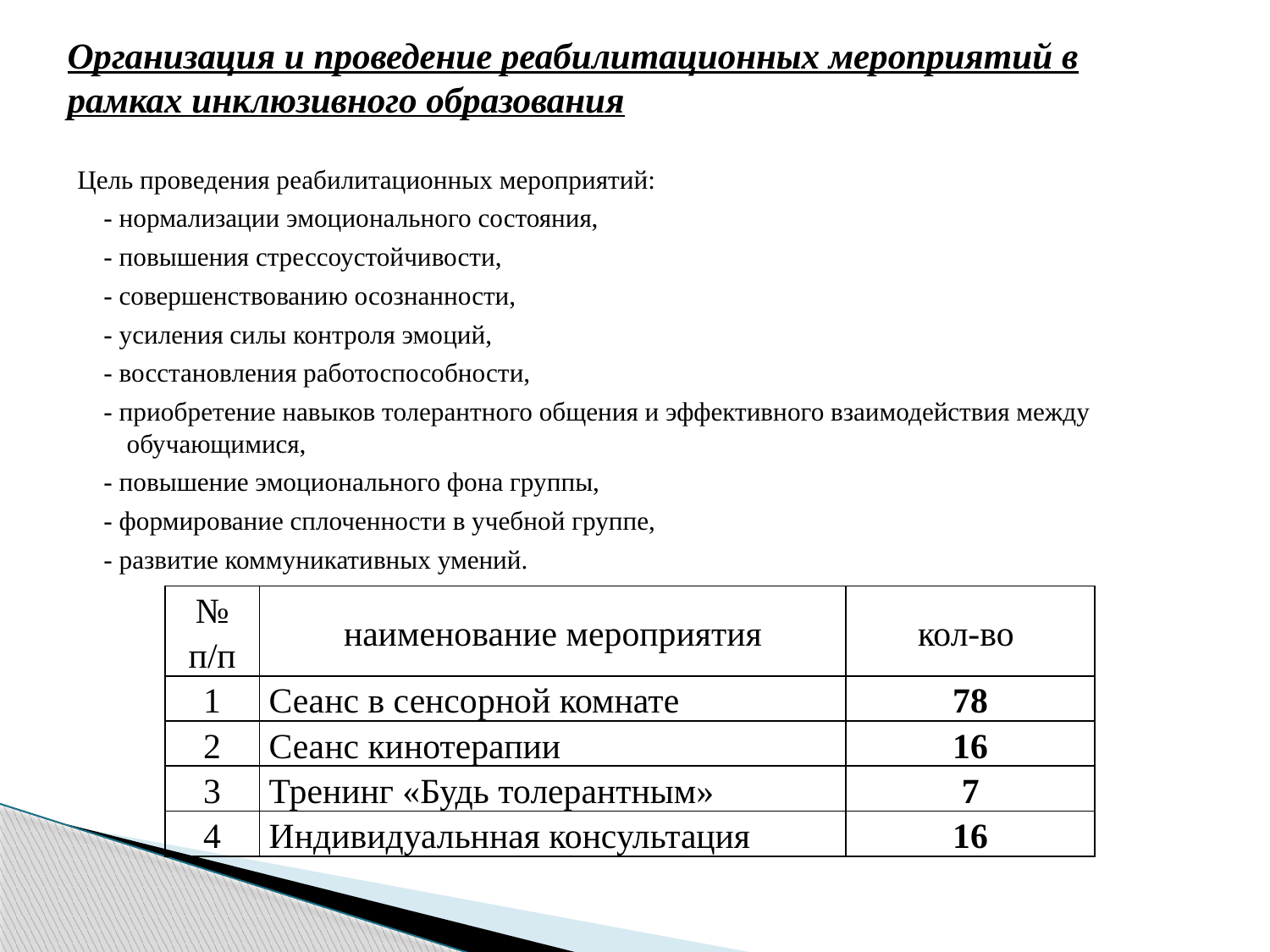

# Организация и проведение реабилитационных мероприятий в рамках инклюзивного образования
Цель проведения реабилитационных мероприятий:
    - нормализации эмоционального состояния,
    - повышения стрессоустойчивости,
    - совершенствованию осознанности,
    - усиления силы контроля эмоций,
    - восстановления работоспособности,
    - приобретение навыков толерантного общения и эффективного взаимодействия между обучающимися,
    - повышение эмоционального фона группы,
    - формирование сплоченности в учебной группе,
    - развитие коммуникативных умений.

| № п/п | наименование мероприятия | кол-во |
| --- | --- | --- |
| 1 | Сеанс в сенсорной комнате | 78 |
| 2 | Сеанс кинотерапии | 16 |
| 3 | Тренинг «Будь толерантным» | 7 |
| 4 | Индивидуальнная консультация | 16 |